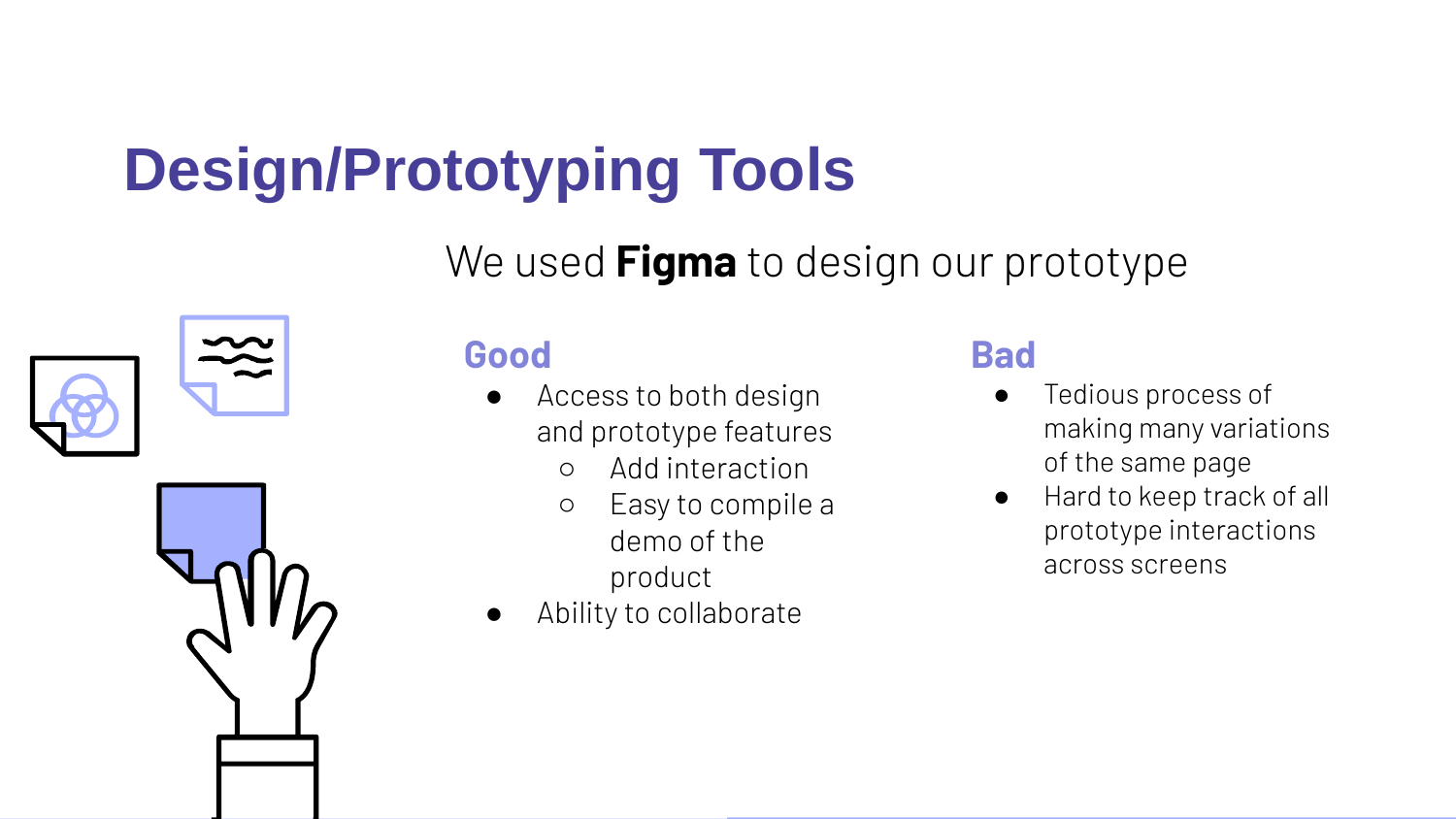

Design/Prototyping Tools

Place your screenshot here
We used Figma to design our prototype

Good
Access to both design and prototype features
Add interaction
Easy to compile a demo of the product
Ability to collaborate

Bad
Tedious process of making many variations of the same page
Hard to keep track of all prototype interactions across screens

27